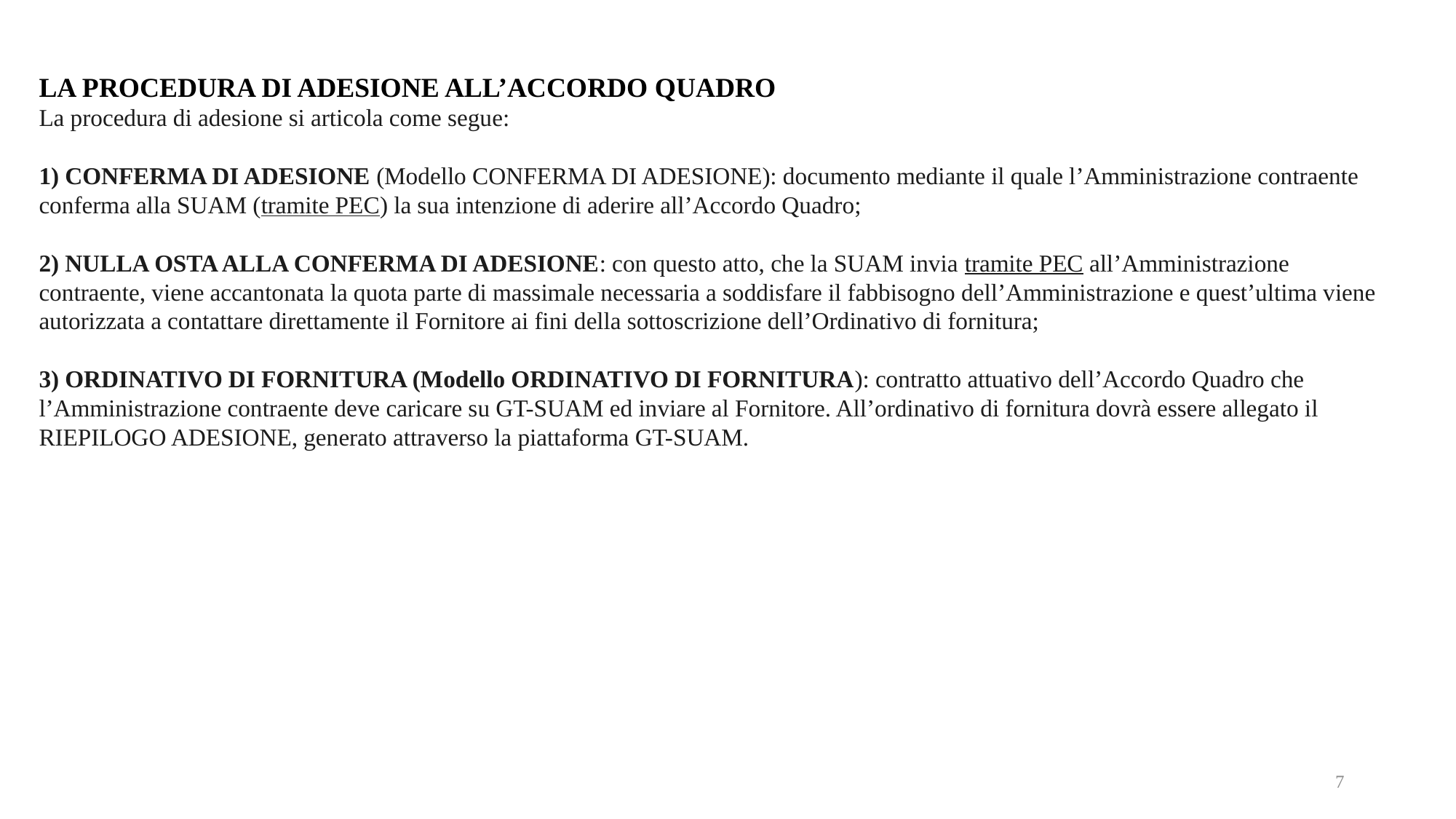

LA PROCEDURA DI ADESIONE ALL’ACCORDO QUADRO
La procedura di adesione si articola come segue:
1) CONFERMA DI ADESIONE (Modello CONFERMA DI ADESIONE): documento mediante il quale l’Amministrazione contraente conferma alla SUAM (tramite PEC) la sua intenzione di aderire all’Accordo Quadro;
2) NULLA OSTA ALLA CONFERMA DI ADESIONE: con questo atto, che la SUAM invia tramite PEC all’Amministrazione contraente, viene accantonata la quota parte di massimale necessaria a soddisfare il fabbisogno dell’Amministrazione e quest’ultima viene autorizzata a contattare direttamente il Fornitore ai fini della sottoscrizione dell’Ordinativo di fornitura;
3) ORDINATIVO DI FORNITURA (Modello ORDINATIVO DI FORNITURA): contratto attuativo dell’Accordo Quadro che l’Amministrazione contraente deve caricare su GT-SUAM ed inviare al Fornitore. All’ordinativo di fornitura dovrà essere allegato il RIEPILOGO ADESIONE, generato attraverso la piattaforma GT-SUAM.
7